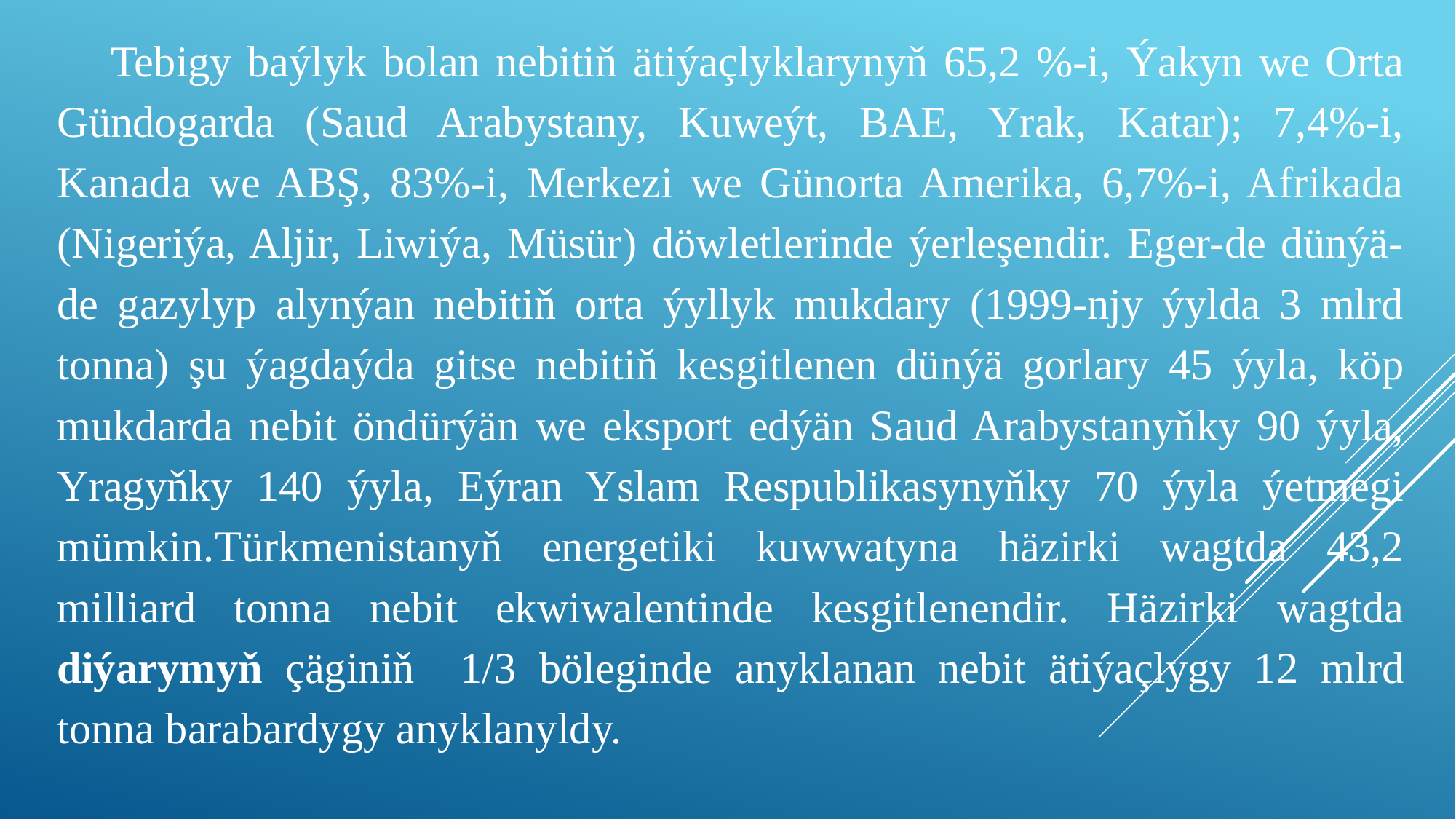

Tebigy baýlyk bolan nebitiň ätiýaçlyklarynyň 65,2 %-i, Ýakyn we Orta Gündogarda (Saud Arabystany, Kuweýt, BAE, Yrak, Katar); 7,4%-i, Kanada we ABŞ, 83%-i, Merkezi we Günorta Amerika, 6,7%-i, Afrikada (Nigeriýa, Aljir, Liwiýa, Müsür) döwletlerinde ýerleşendir. Eger-de dünýä-de gazylyp alynýan nebitiň orta ýyllyk mukdary (1999-njy ýylda 3 mlrd tonna) şu ýagdaýda gitse nebitiň kesgitlenen dünýä gorlary 45 ýyla, köp mukdarda nebit öndürýän we eksport edýän Saud Arabystanyňky 90 ýyla, Yragyňky 140 ýyla, Eýran Yslam Respublikasynyňky 70 ýyla ýetmegi mümkin.Türkmenistanyň energetiki kuwwatyna häzirki wagtda 43,2 milliard tonna nebit ekwiwalentinde kesgitlenendir. Häzirki wagtda diýarymyň çäginiň  1/3 böleginde anyklanan nebit ätiýaçlygy 12 mlrd tonna barabardygy anyklanyldy.